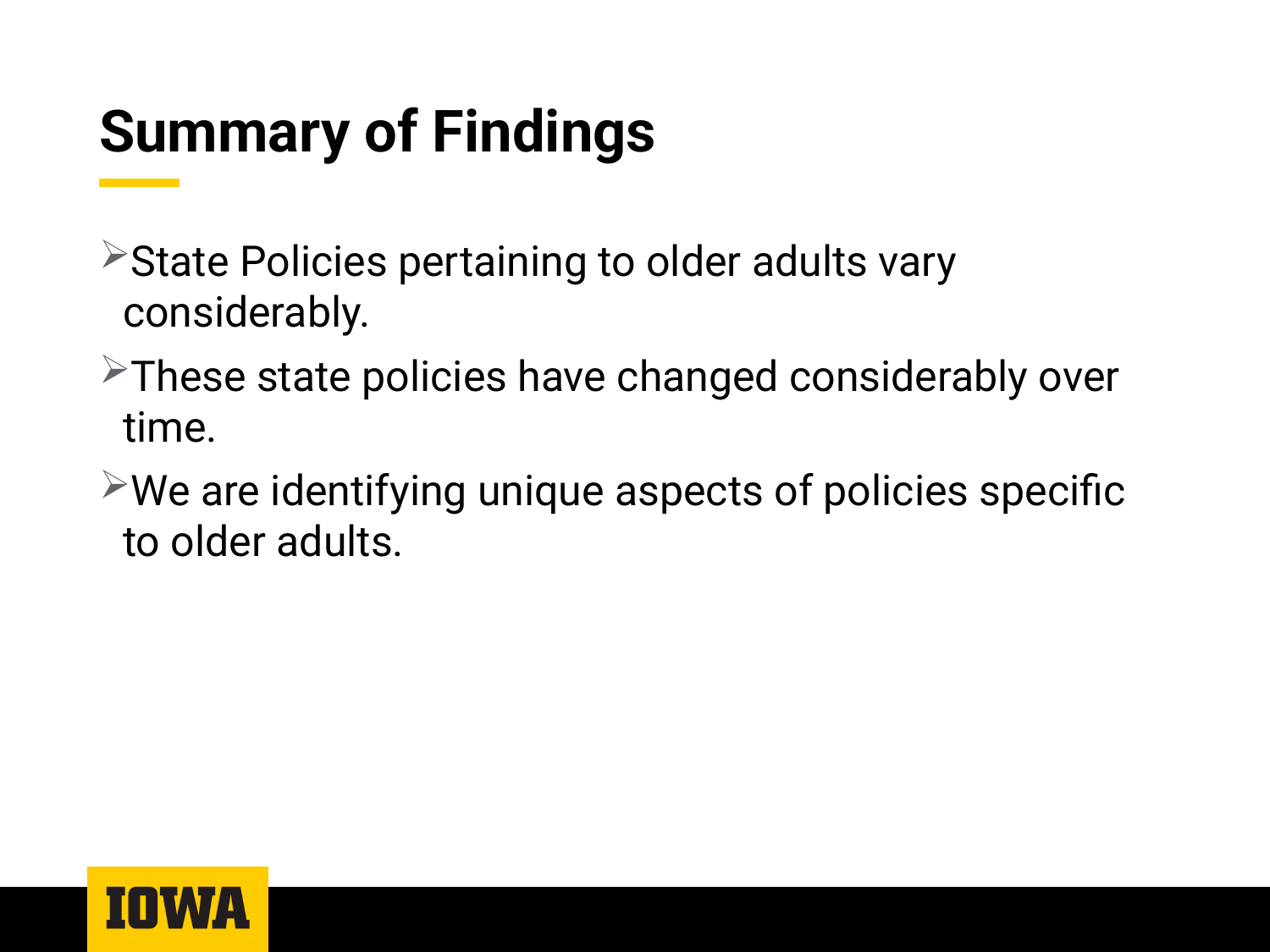

# Summary of Findings
State Policies pertaining to older adults vary considerably.
These state policies have changed considerably over time.
We are identifying unique aspects of policies specific to older adults.